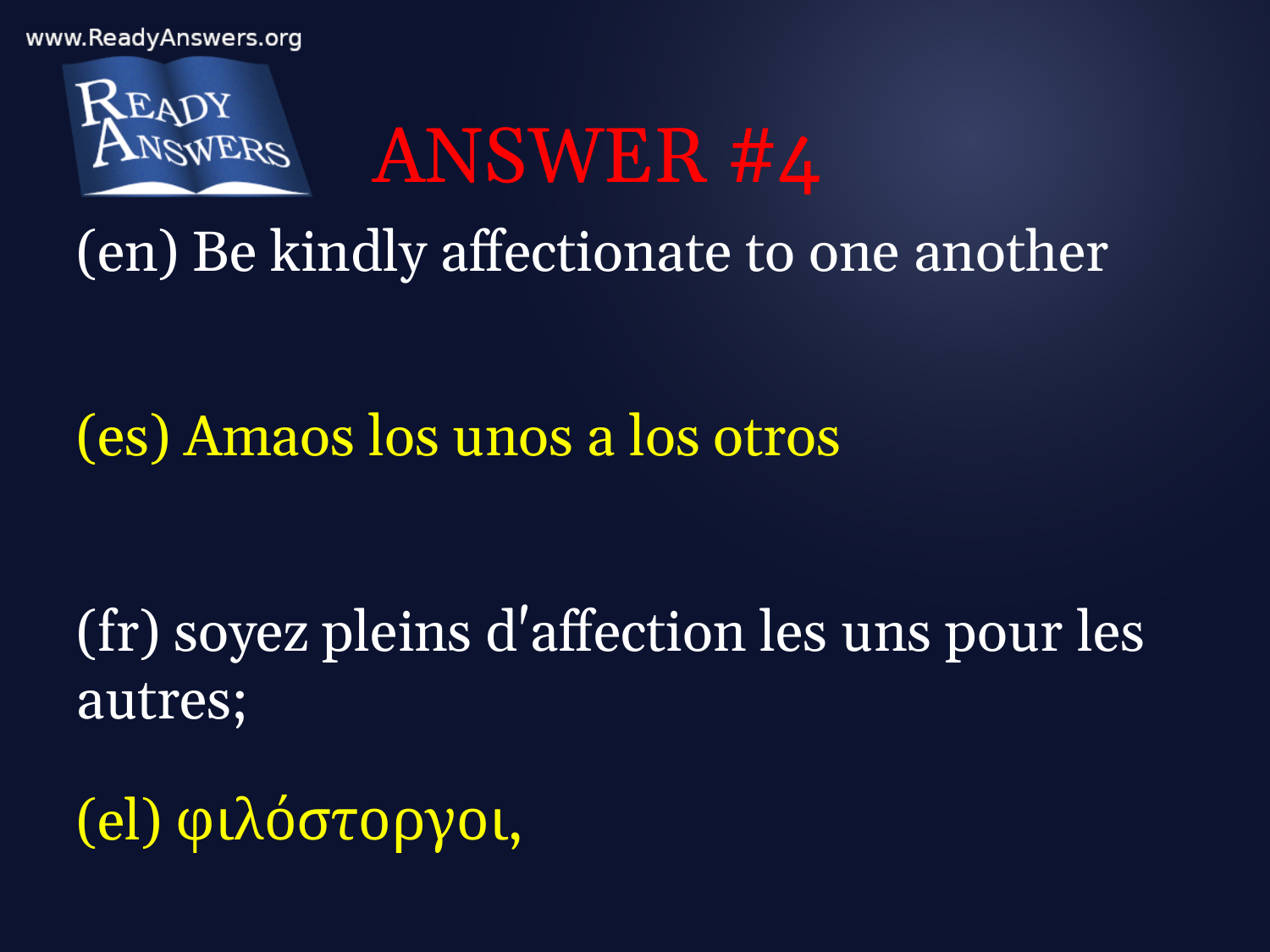

# ANSWER #4
(en) Be kindly affectionate to one another
(es) Amaos los unos a los otros
(fr) soyez pleins d'affection les uns pour les autres;
(el) φιλόστοργοι,